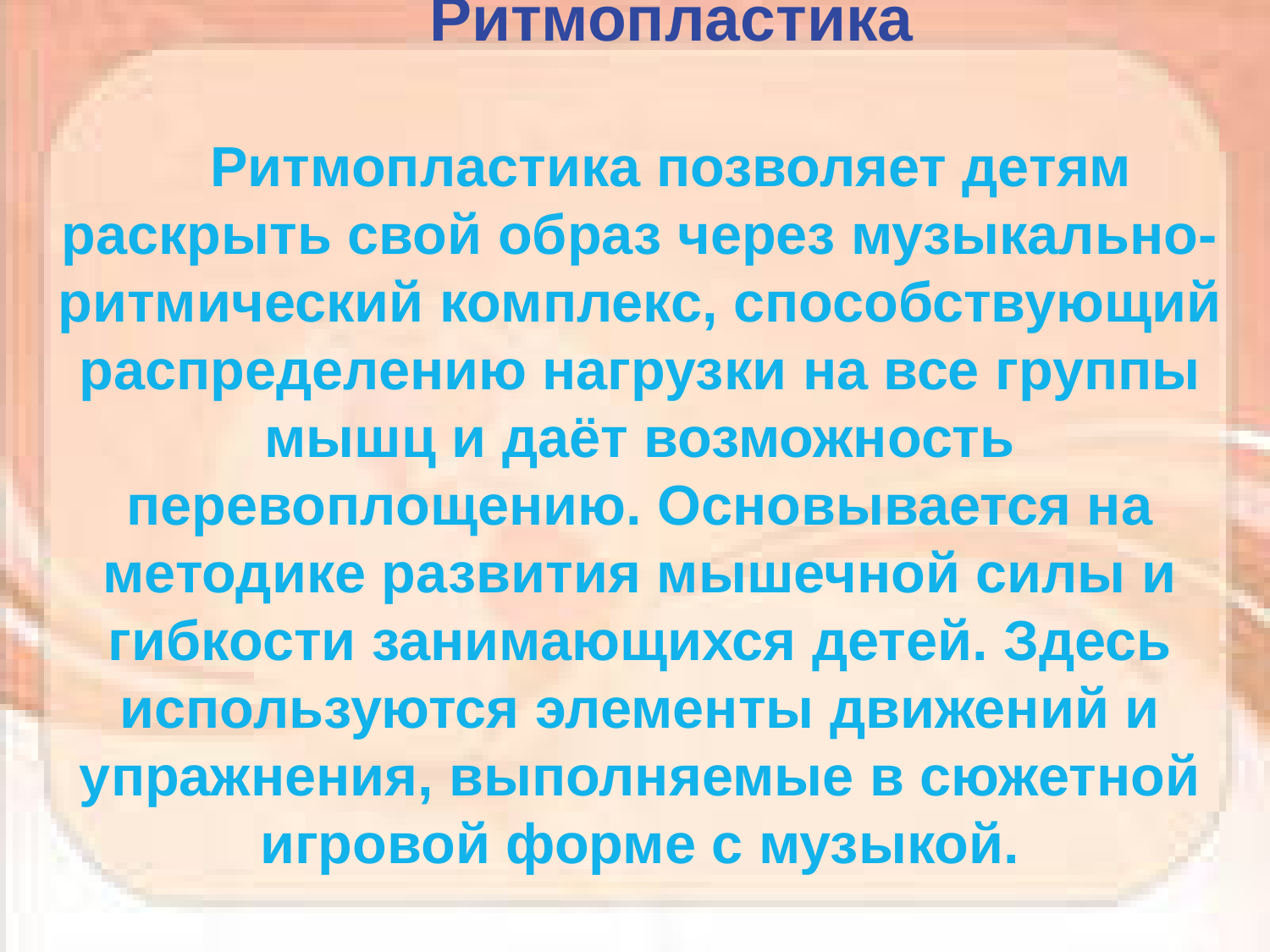

Ритмопластика

Ритмопластика позволяет детям раскрыть свой образ через музыкально-ритмический комплекс, способствующий распределению нагрузки на все группы мышц и даёт возможность перевоплощению. Основывается на методике развития мышечной силы и гибкости занимающихся детей. Здесь используются элементы движений и упражнения, выполняемые в сюжетной игровой форме с музыкой.